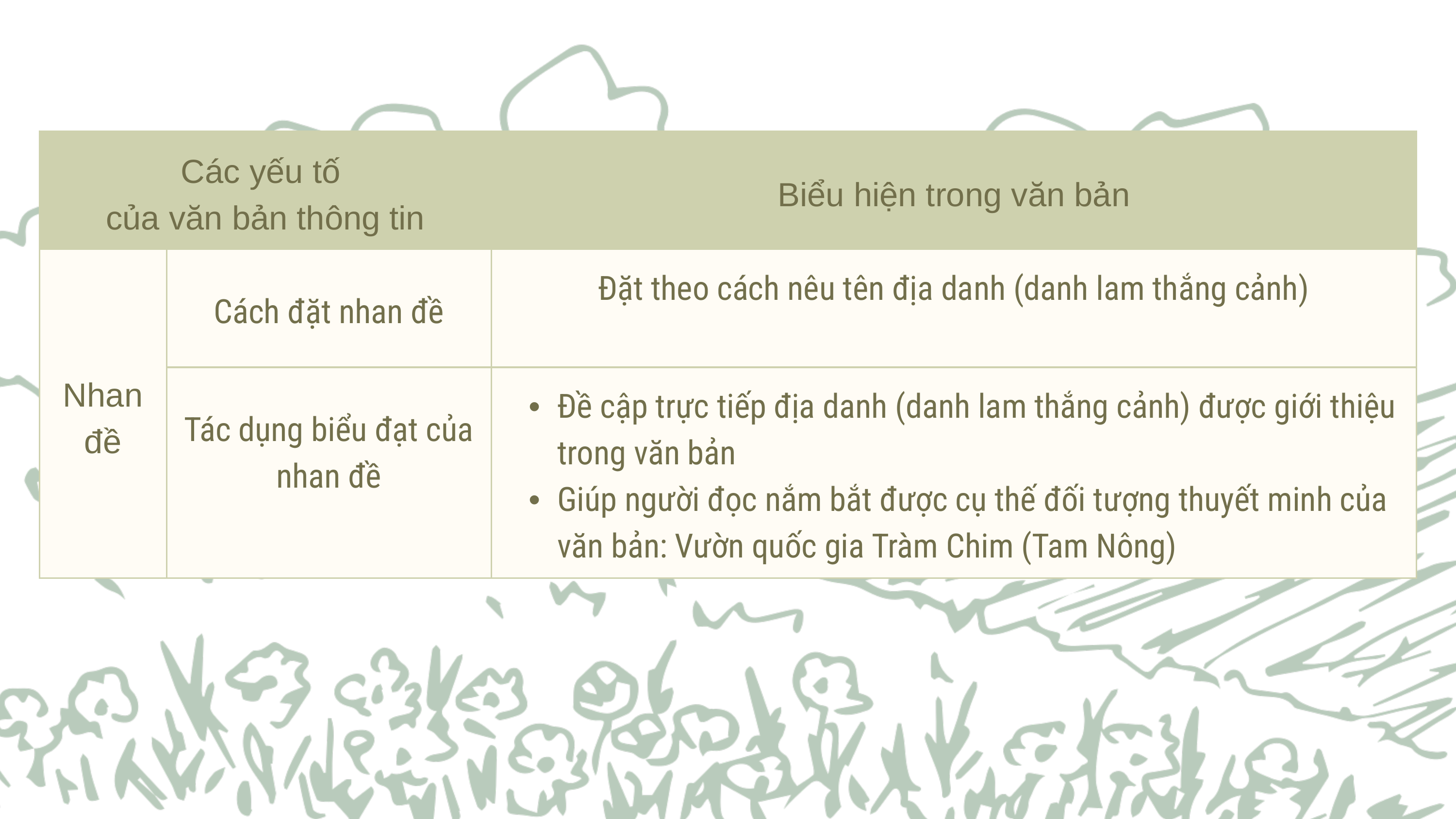

| Các yếu tố của văn bản thông tin | Các yếu tố của văn bản thông tin | Biểu hiện trong văn bản |
| --- | --- | --- |
| Nhan đề | Cách đặt nhan đề | Đặt theo cách nêu tên địa danh (danh lam thắng cảnh) |
| Nhan đề | Tác dụng biểu đạt của nhan đề | Đề cập trực tiếp địa danh (danh lam thắng cảnh) được giới thiệu trong văn bản Giúp người đọc nắm bắt được cụ thế đối tượng thuyết minh của văn bản: Vườn quốc gia Tràm Chim (Tam Nông) |